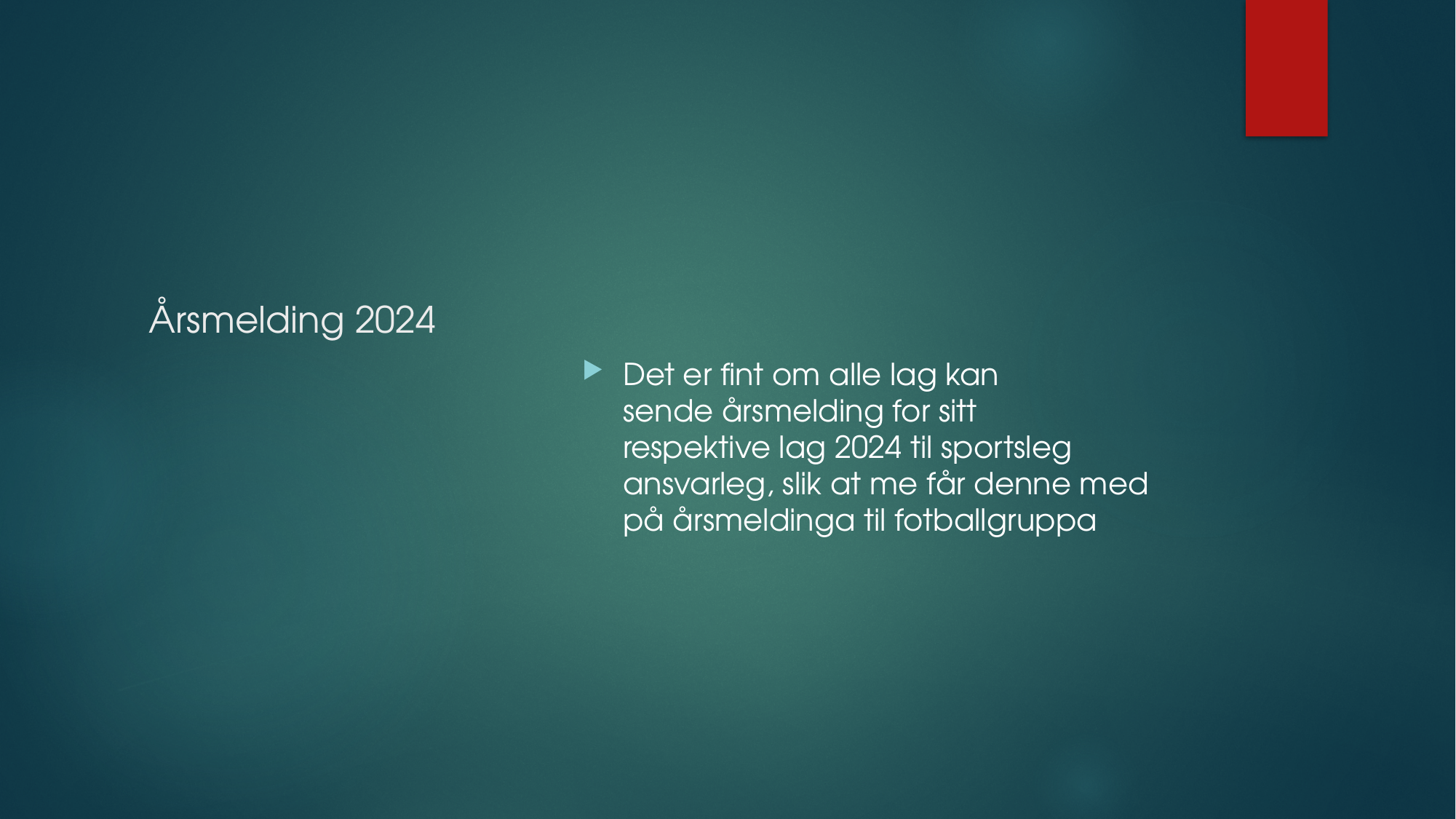

# Årsmelding 2024
Det er fint om alle lag kan sende årsmelding for sitt respektive lag 2024 til sportsleg ansvarleg, slik at me får denne med på årsmeldinga til fotballgruppa